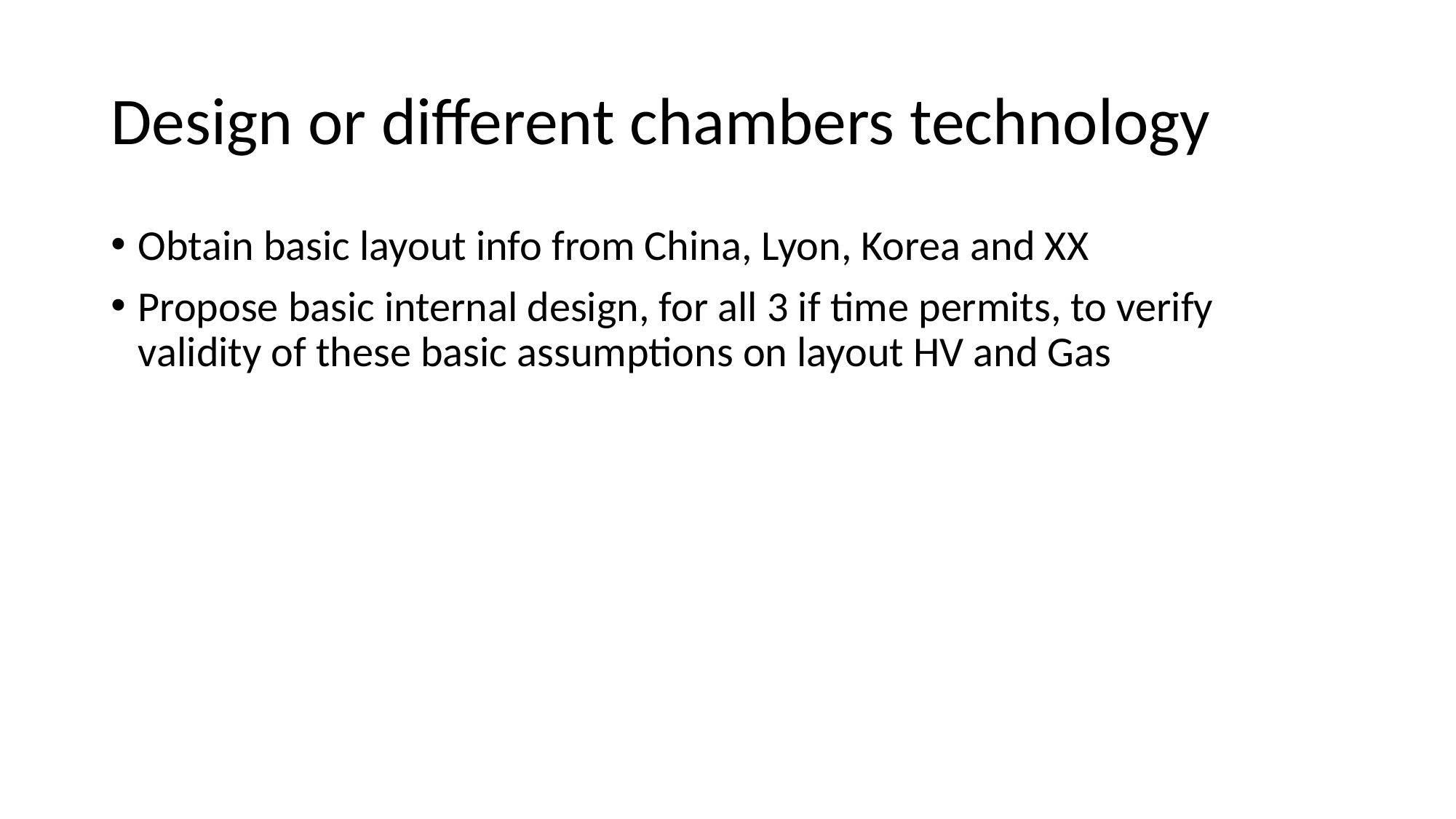

# Design or different chambers technology
Obtain basic layout info from China, Lyon, Korea and XX
Propose basic internal design, for all 3 if time permits, to verify validity of these basic assumptions on layout HV and Gas